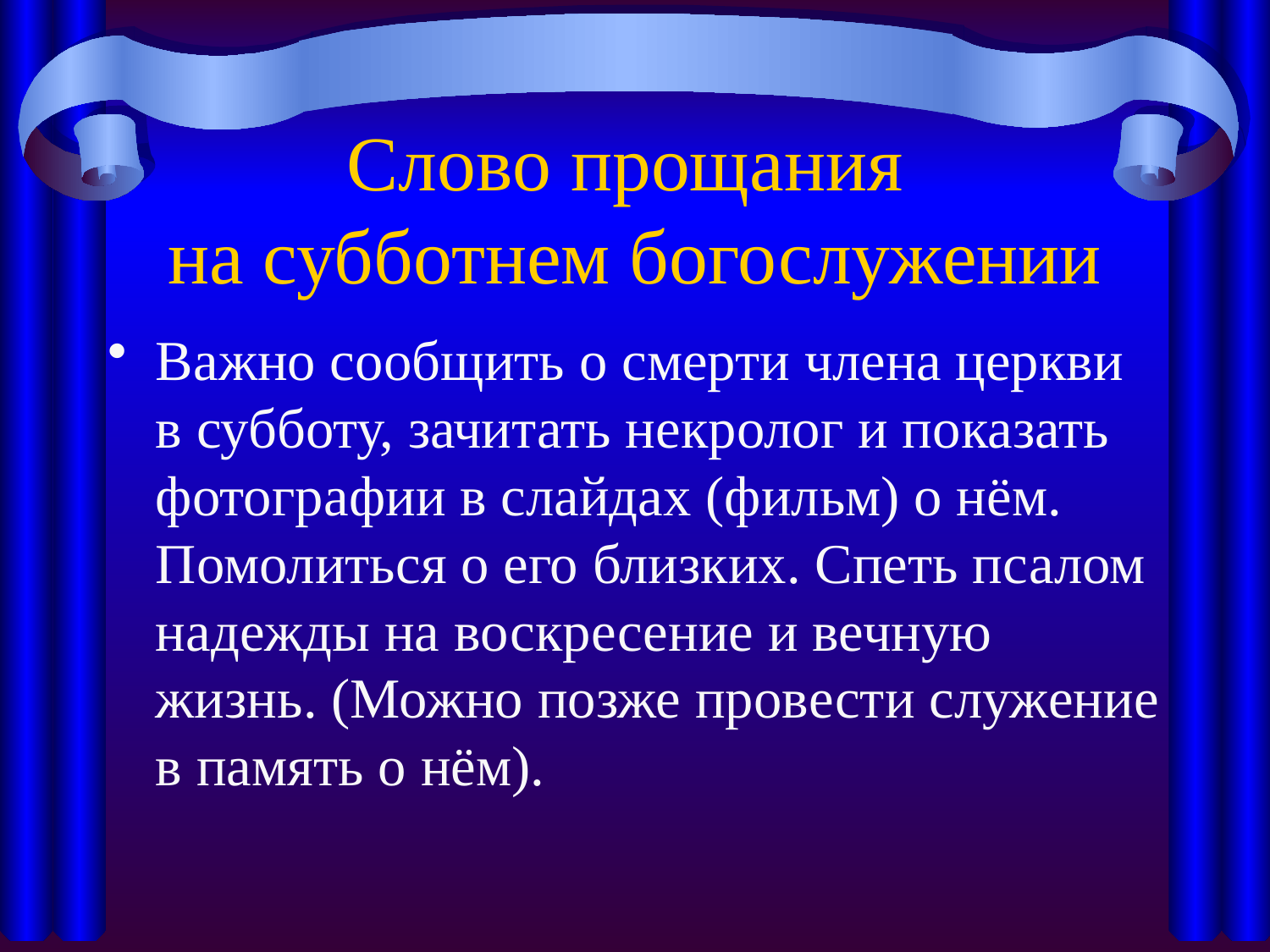

# Слово прощания на субботнем богослужении
Важно сообщить о смерти члена церкви в субботу, зачитать некролог и показать фотографии в слайдах (фильм) о нём. Помолиться о его близких. Спеть псалом надежды на воскресение и вечную жизнь. (Можно позже провести служение в память о нём).